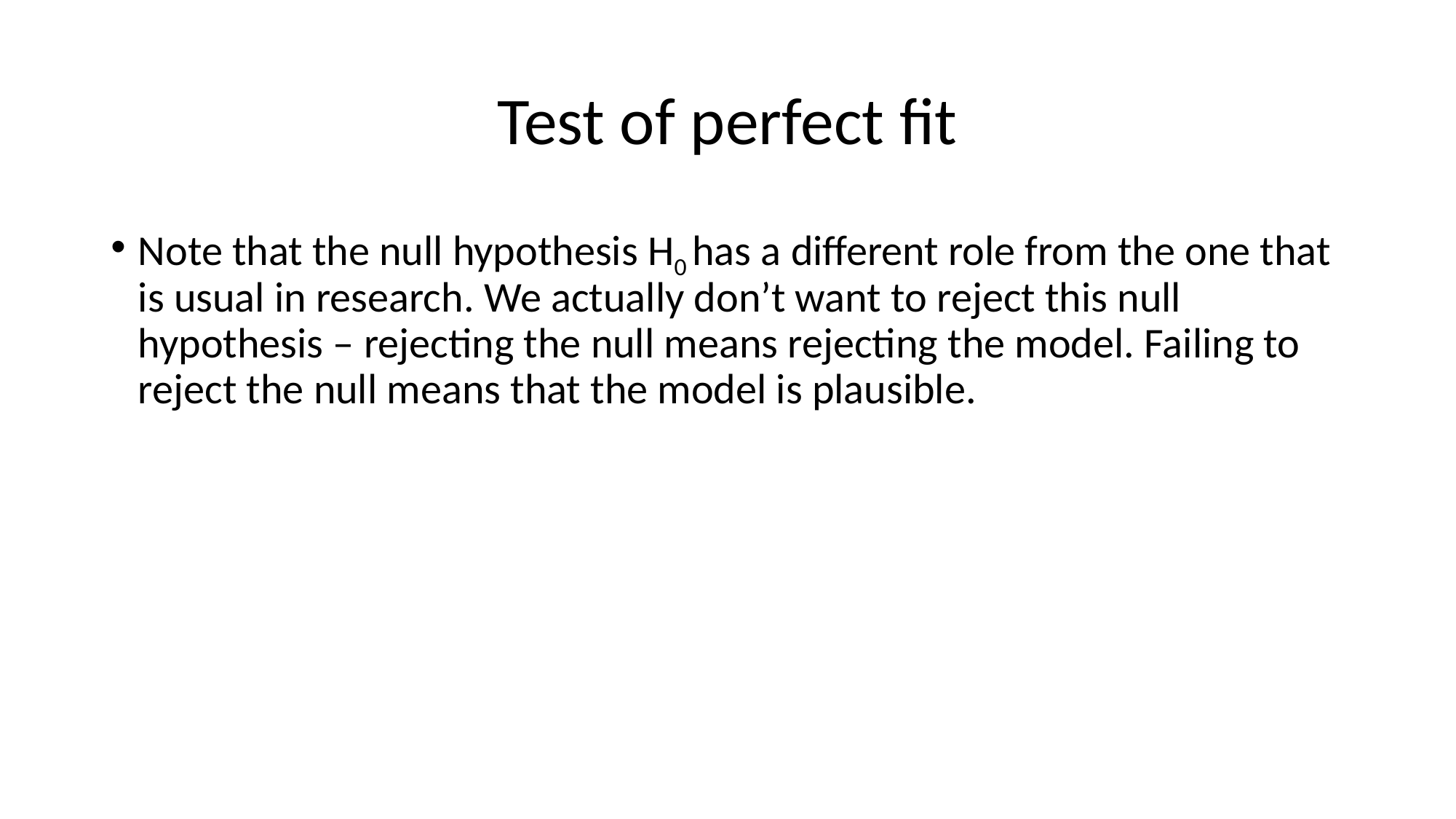

# Test of perfect fit
Note that the null hypothesis H0 has a different role from the one that is usual in research. We actually don’t want to reject this null hypothesis – rejecting the null means rejecting the model. Failing to reject the null means that the model is plausible.